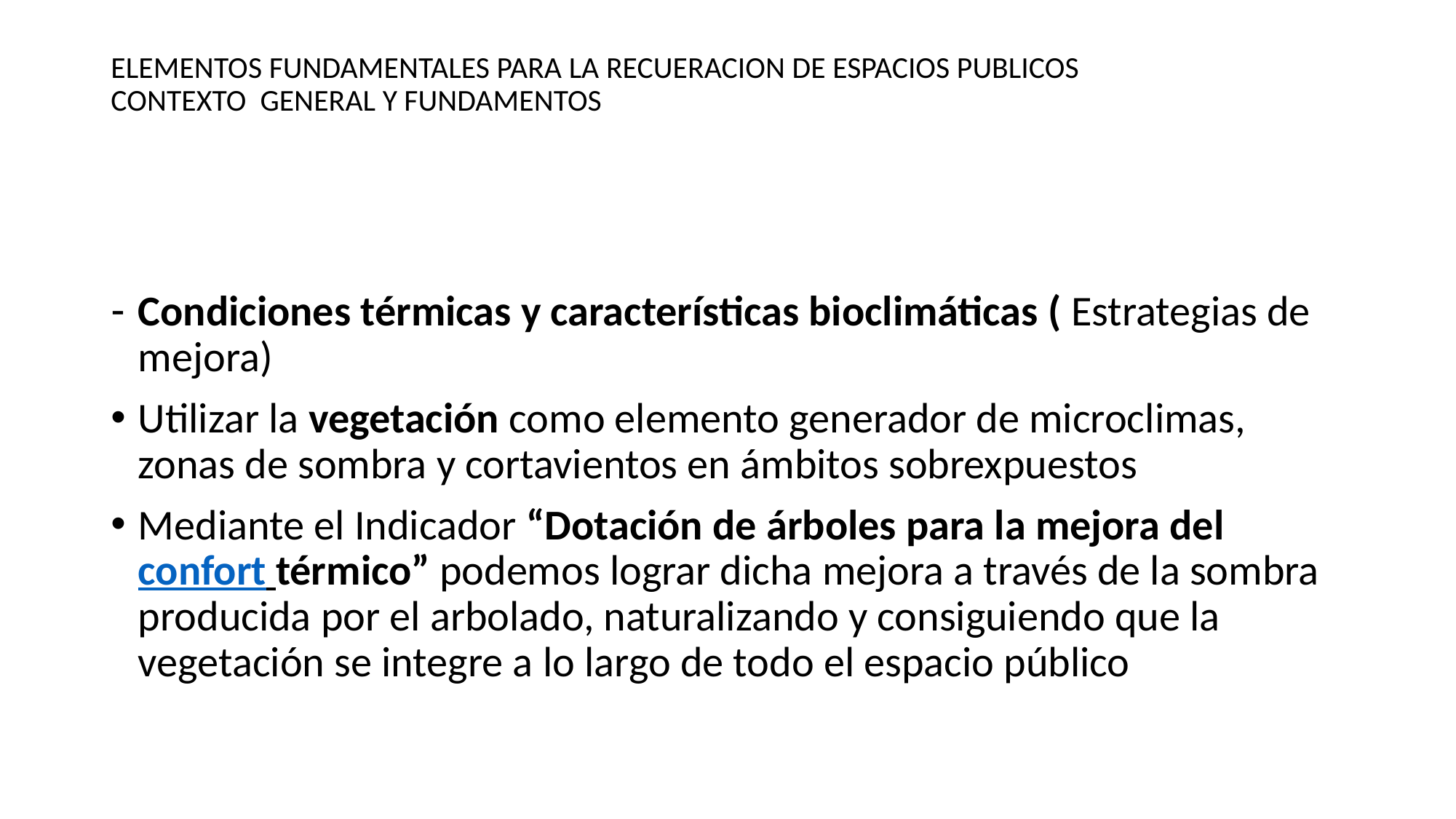

# ELEMENTOS FUNDAMENTALES PARA LA RECUERACION DE ESPACIOS PUBLICOS CONTEXTO  GENERAL Y FUNDAMENTOS

Condiciones térmicas y características bioclimáticas ( Estrategias de mejora)
Utilizar la vegetación como elemento generador de microclimas, zonas de sombra y cortavientos en ámbitos sobrexpuestos
Mediante el Indicador “Dotación de árboles para la mejora del confort térmico” podemos lograr dicha mejora a través de la sombra producida por el arbolado, naturalizando y consiguiendo que la vegetación se integre a lo largo de todo el espacio público